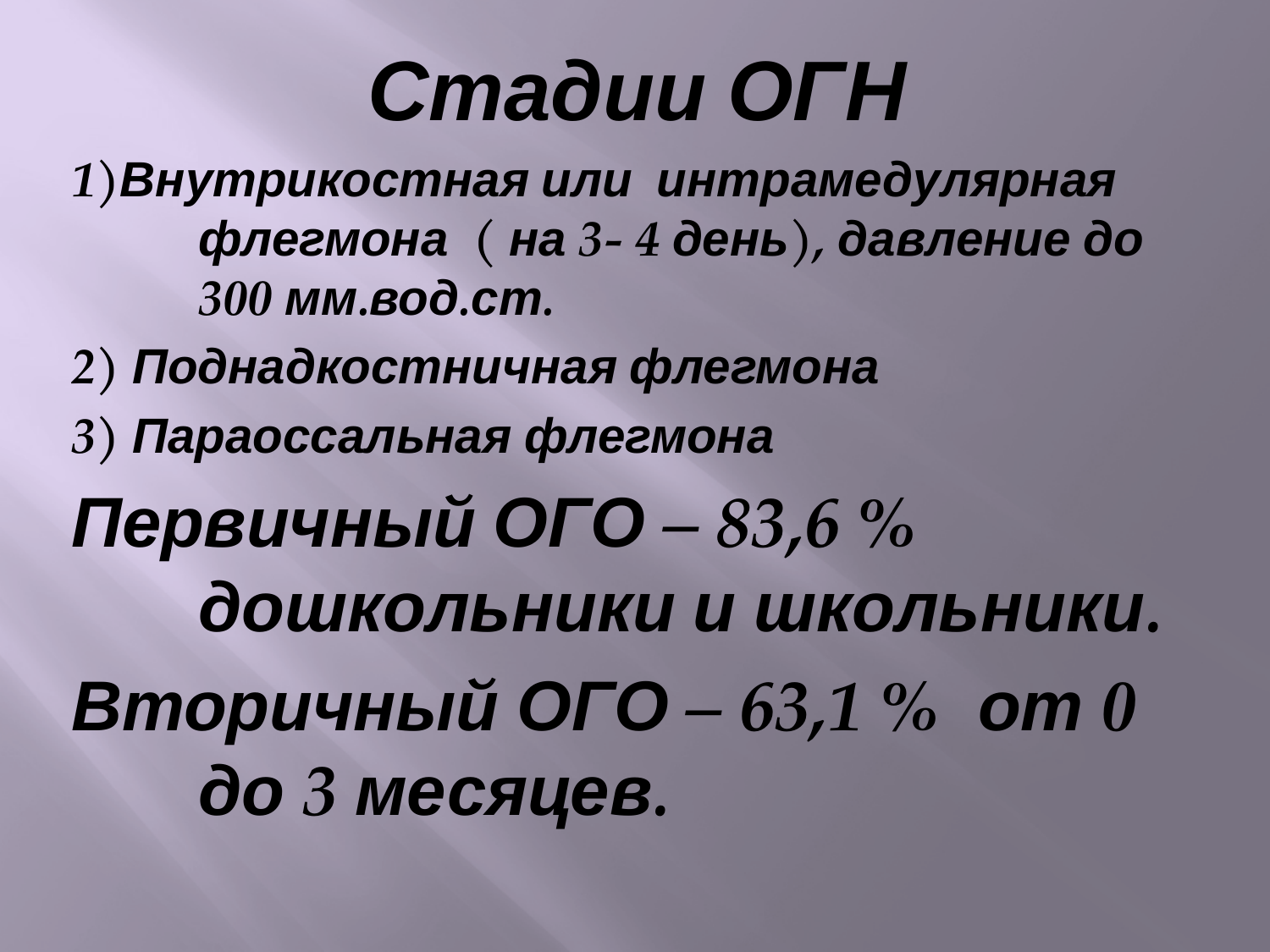

Стадии ОГН
1)Внутрикостная или  интрамедулярная флегмона  ( на 3- 4 день), давление до 300 мм.вод.ст.
2) Поднадкостничная флегмона
3) Параоссальная флегмона
Первичный ОГО – 83,6 % дошкольники и школьники.
Вторичный ОГО – 63,1 %  от 0 до 3 месяцев.